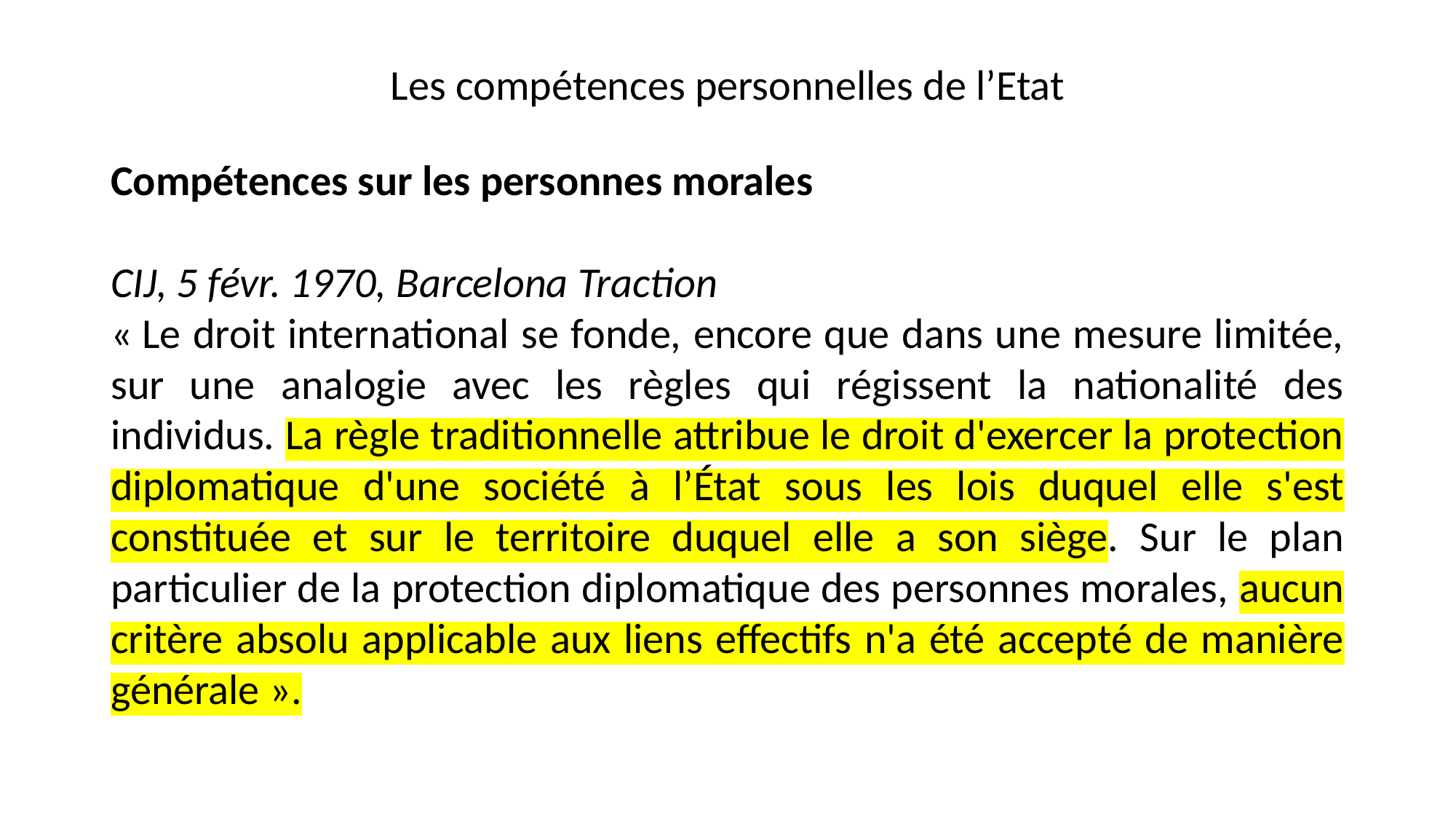

Les compétences personnelles de l’Etat
Compétences sur les personnes morales

CIJ, 5 févr. 1970, Barcelona Traction
« Le droit international se fonde, encore que dans une mesure limitée, sur une analogie avec les règles qui régissent la nationalité des individus. La règle traditionnelle attribue le droit d'exercer la protection diplomatique d'une société à l’État sous les lois duquel elle s'est constituée et sur le territoire duquel elle a son siège. Sur le plan particulier de la protection diplomatique des personnes morales, aucun critère absolu applicable aux liens effectifs n'a été accepté de manière générale ».